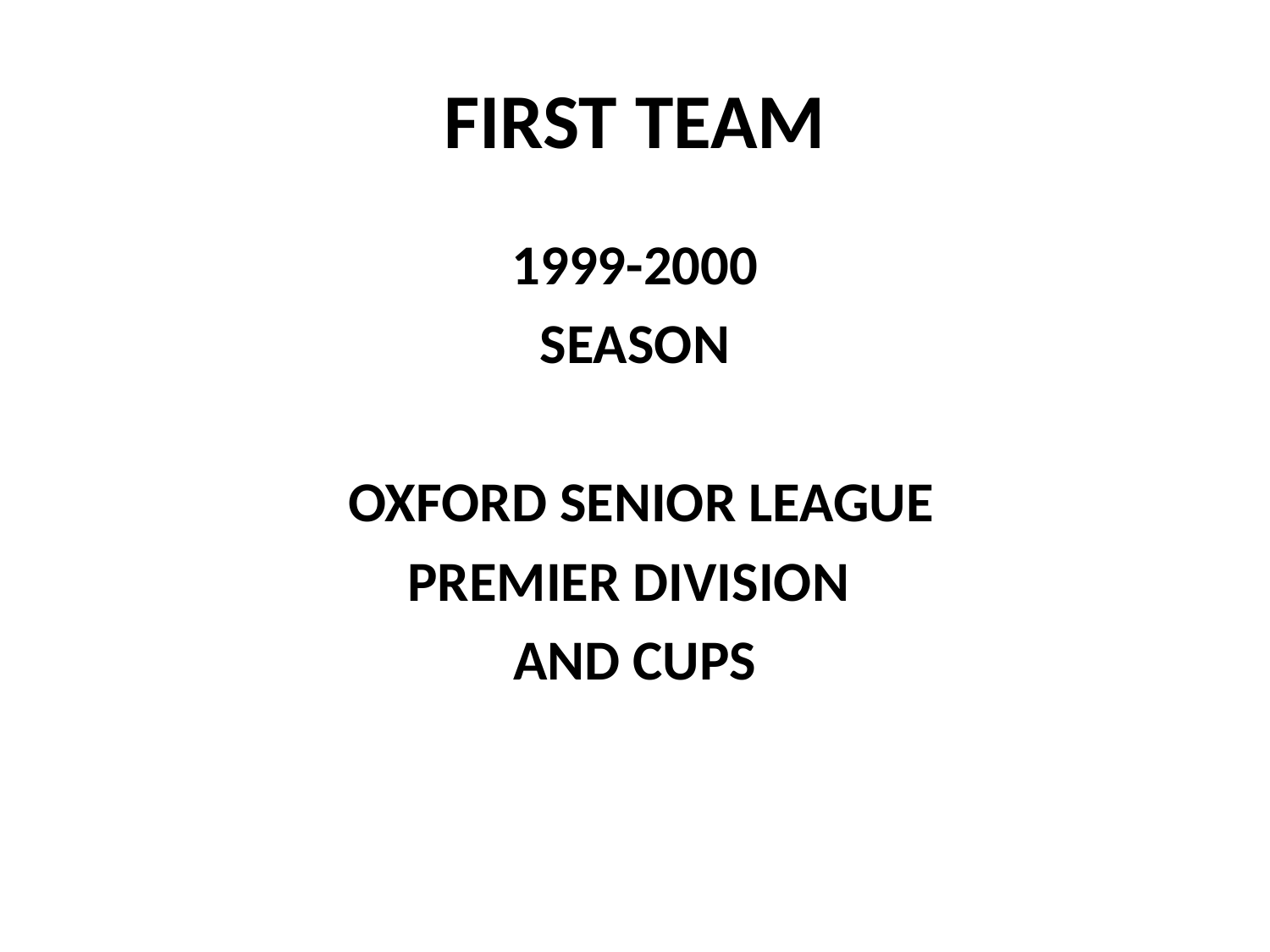

# FIRST TEAM
1999-2000
SEASON

 OXFORD SENIOR LEAGUE
PREMIER DIVISION
AND CUPS